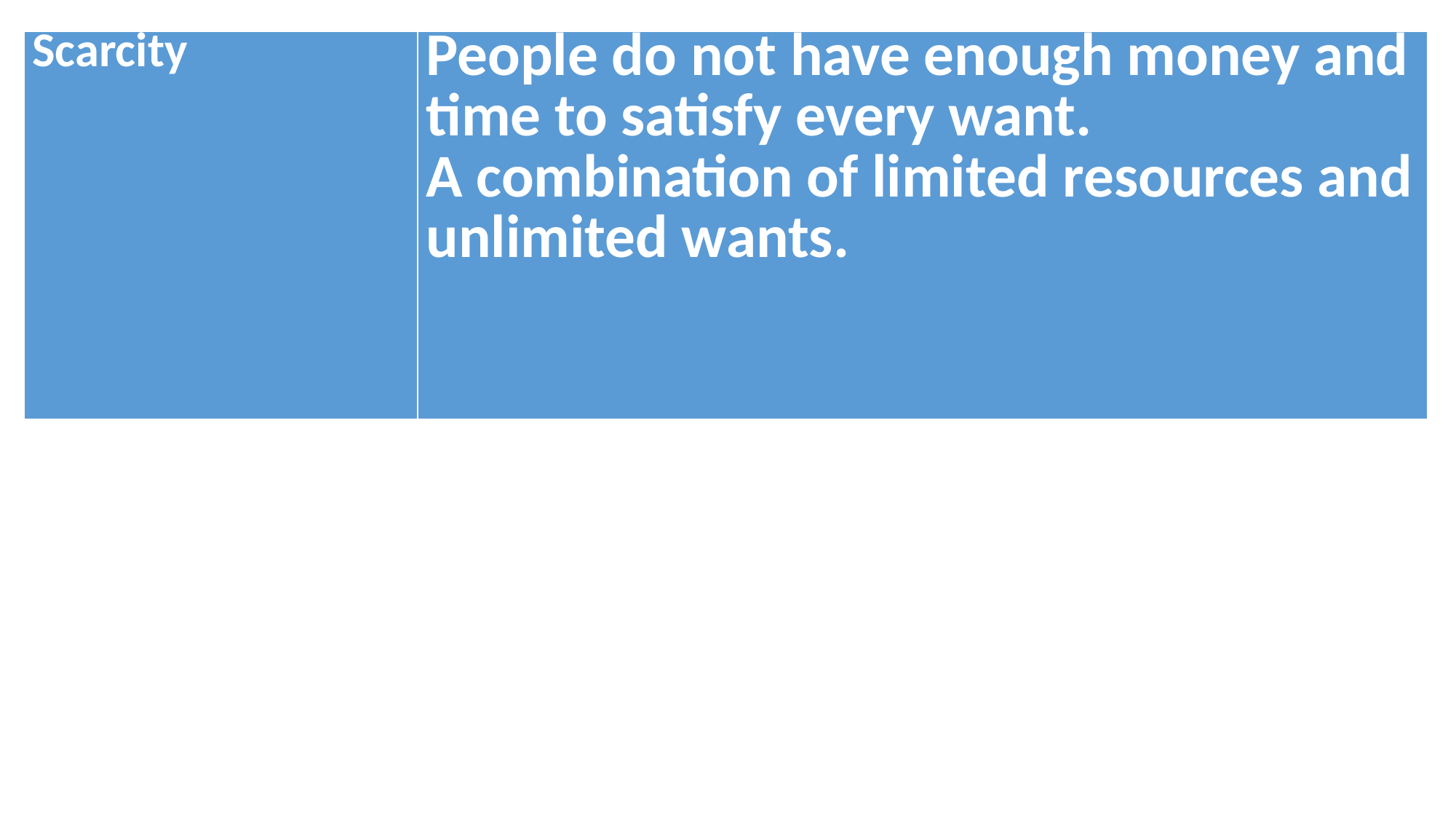

| Scarcity | People do not have enough money and time to satisfy every want. A combination of limited resources and unlimited wants. |
| --- | --- |